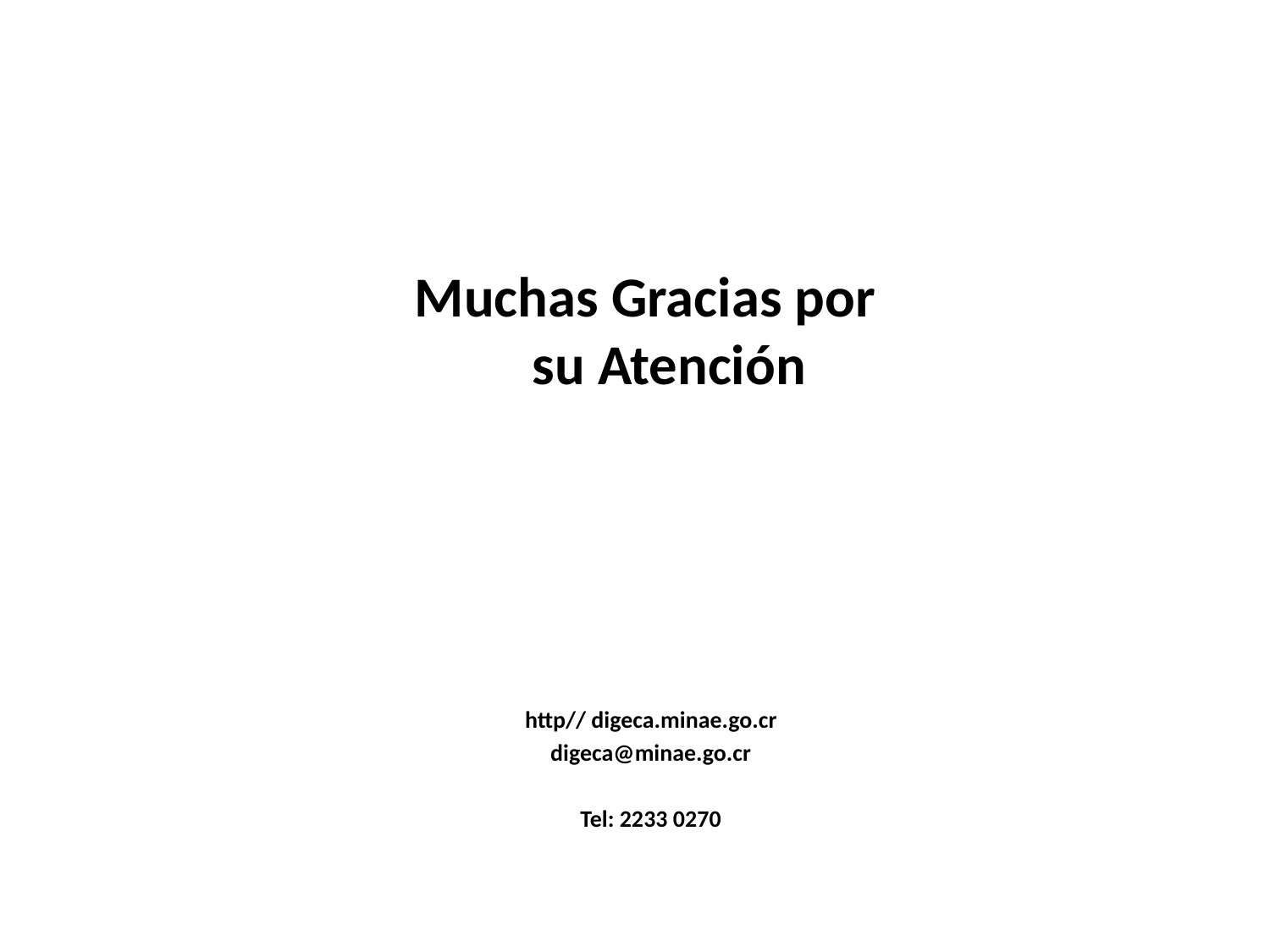

Muchas Gracias por su Atención
http// digeca.minae.go.cr
digeca@minae.go.cr

Tel: 2233 0270